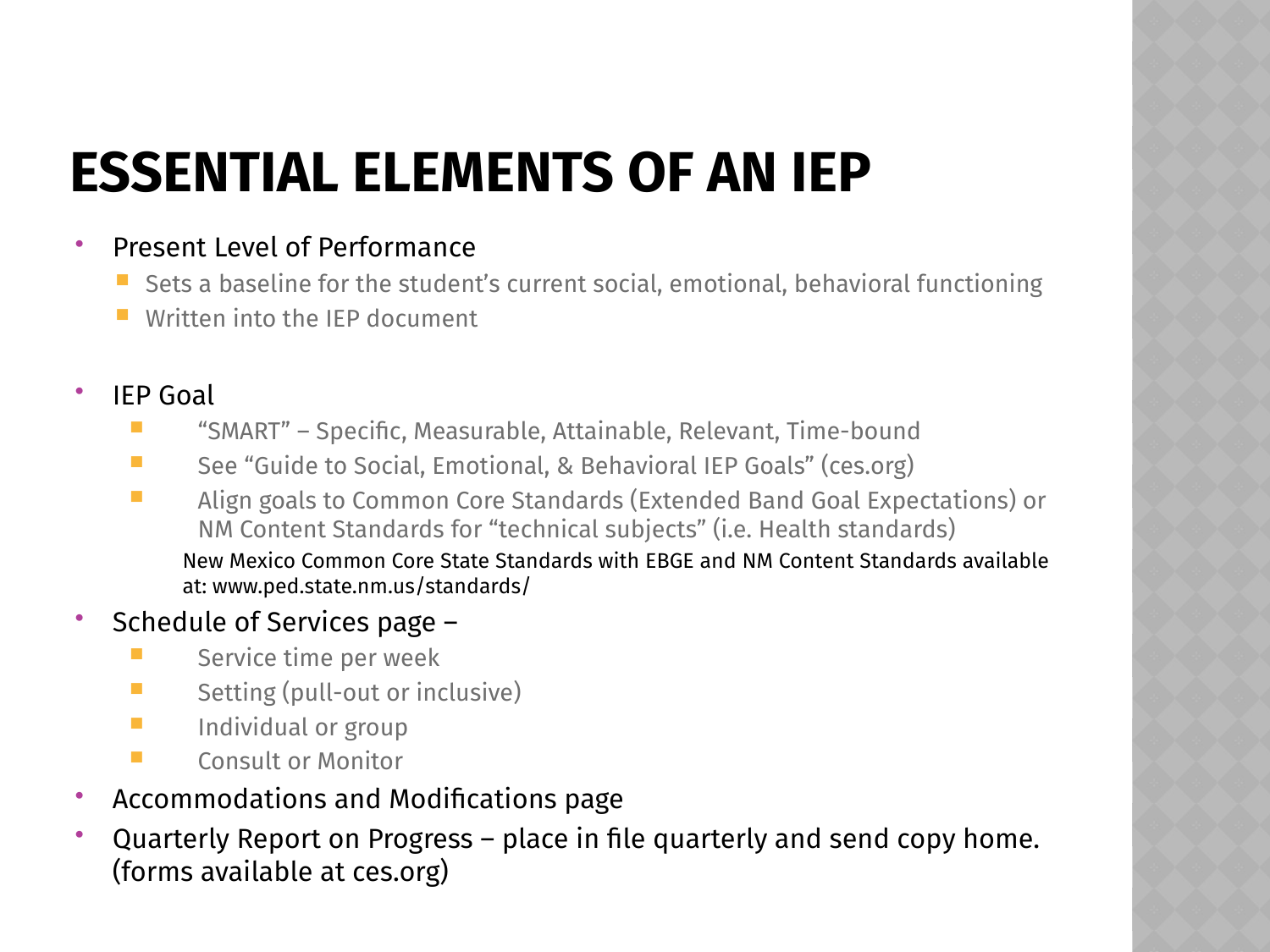

# Essential Elements of an IEP
Present Level of Performance
Sets a baseline for the student’s current social, emotional, behavioral functioning
Written into the IEP document

IEP Goal
“SMART” – Specific, Measurable, Attainable, Relevant, Time-bound
See “Guide to Social, Emotional, & Behavioral IEP Goals” (ces.org)
Align goals to Common Core Standards (Extended Band Goal Expectations) or NM Content Standards for “technical subjects” (i.e. Health standards)
New Mexico Common Core State Standards with EBGE and NM Content Standards available at: www.ped.state.nm.us/standards/
Schedule of Services page –
Service time per week
Setting (pull-out or inclusive)
Individual or group
Consult or Monitor
Accommodations and Modifications page
Quarterly Report on Progress – place in file quarterly and send copy home. (forms available at ces.org)